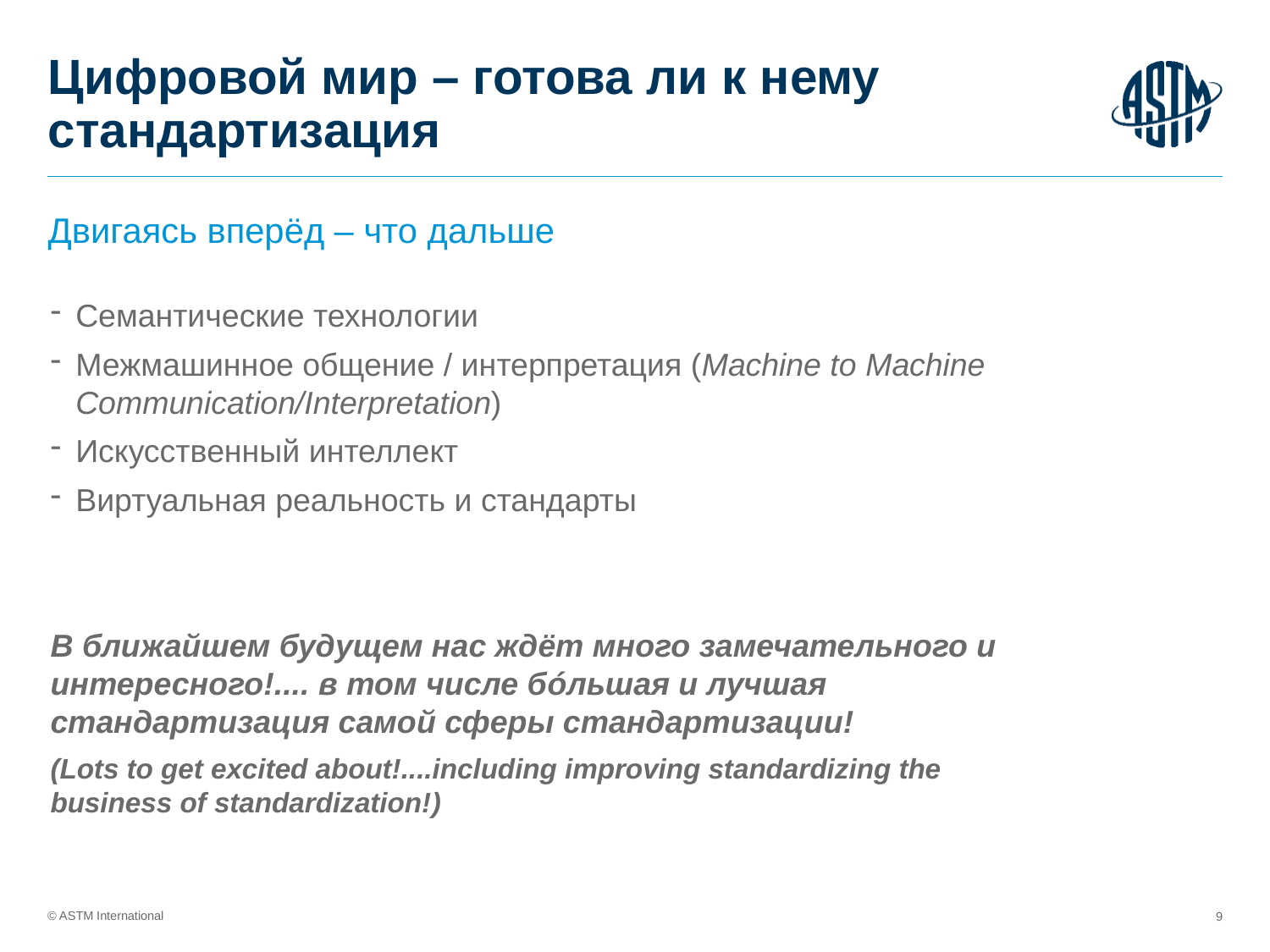

# Цифровой мир – готова ли к нему стандартизация
Двигаясь вперёд – что дальше
Семантические технологии
Межмашинное общение / интерпретация (Machine to Machine Communication/Interpretation)
Искусственный интеллект
Виртуальная реальность и стандарты

В ближайшем будущем нас ждёт много замечательного и интересного!.... в том числе бóльшая и лучшая стандартизация самой сферы стандартизации!
(Lots to get excited about!....including improving standardizing the business of standardization!)

9